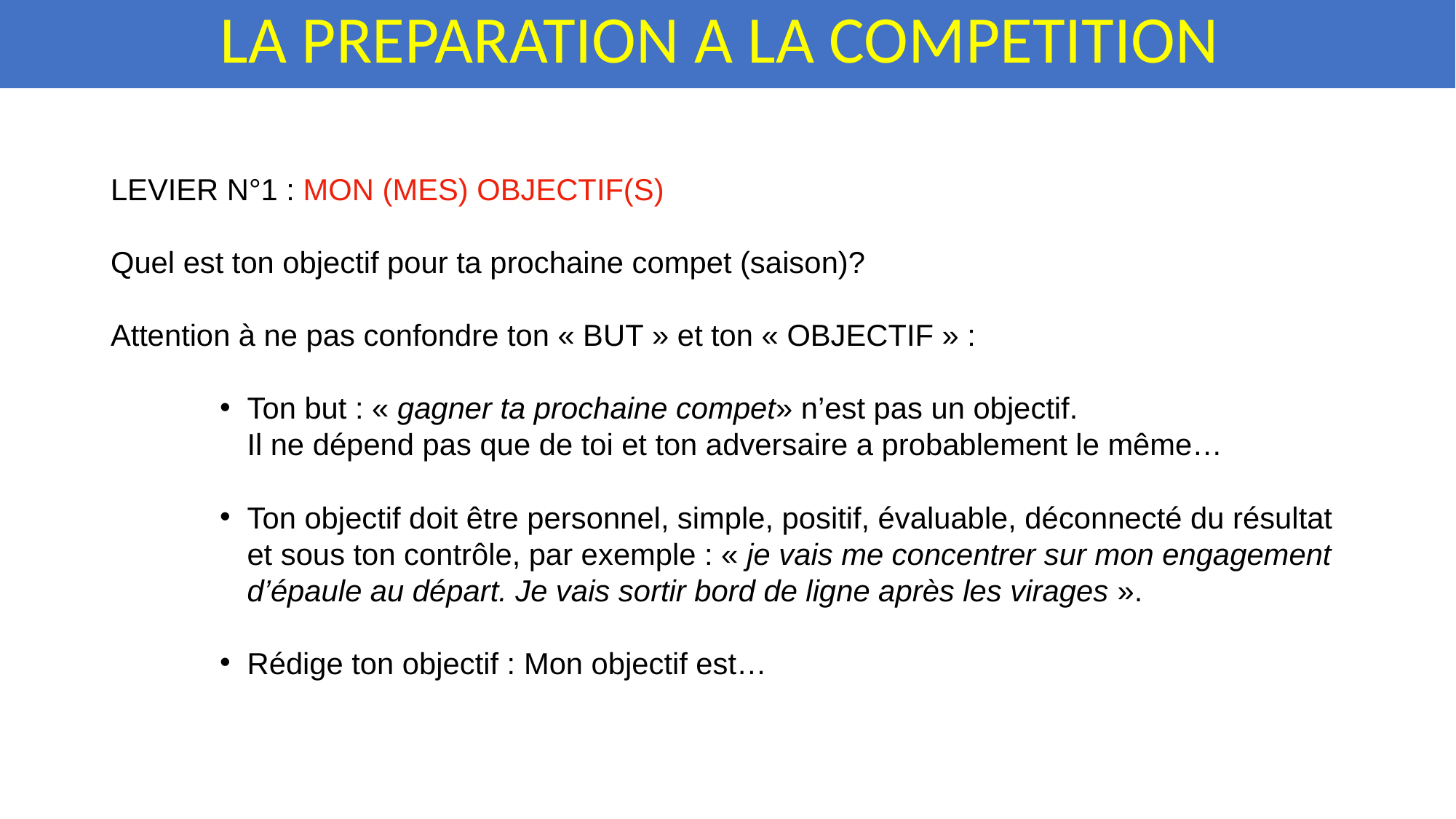

LA PREPARATION A LA COMPETITION
LEVIER N°1 : MON (MES) OBJECTIF(S)

Quel est ton objectif pour ta prochaine compet (saison)?
Attention à ne pas confondre ton « BUT » et ton « OBJECTIF » :
Ton but : « gagner ta prochaine compet» n’est pas un objectif.
Il ne dépend pas que de toi et ton adversaire a probablement le même…
Ton objectif doit être personnel, simple, positif, évaluable, déconnecté du résultat et sous ton contrôle, par exemple : « je vais me concentrer sur mon engagement d’épaule au départ. Je vais sortir bord de ligne après les virages ».

Rédige ton objectif : Mon objectif est…